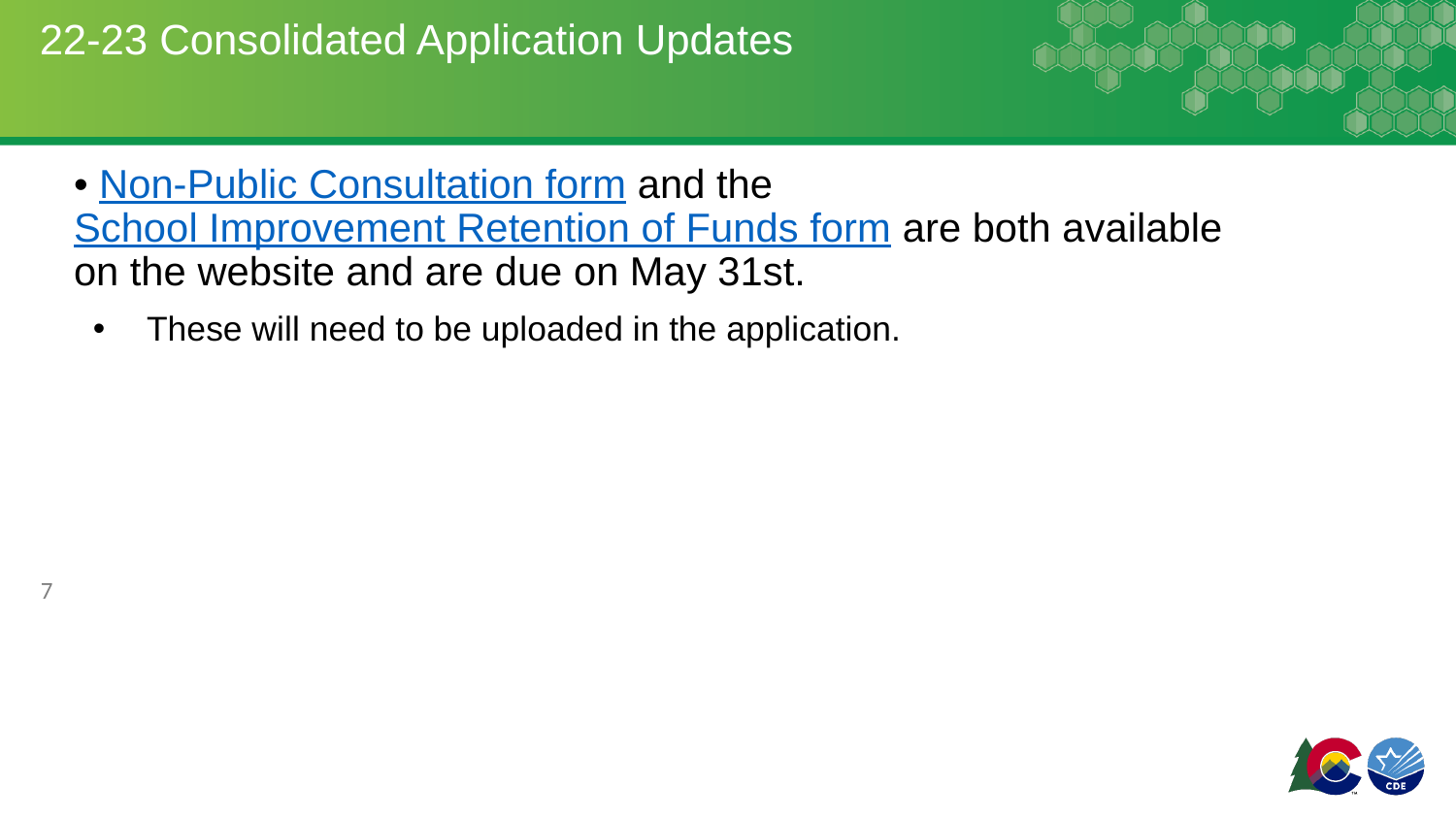

# 22-23 Consolidated Application Updates
• Non-Public Consultation form and the School Improvement Retention of Funds form are both available on the website and are due on May 31st.
These will need to be uploaded in the application.
7